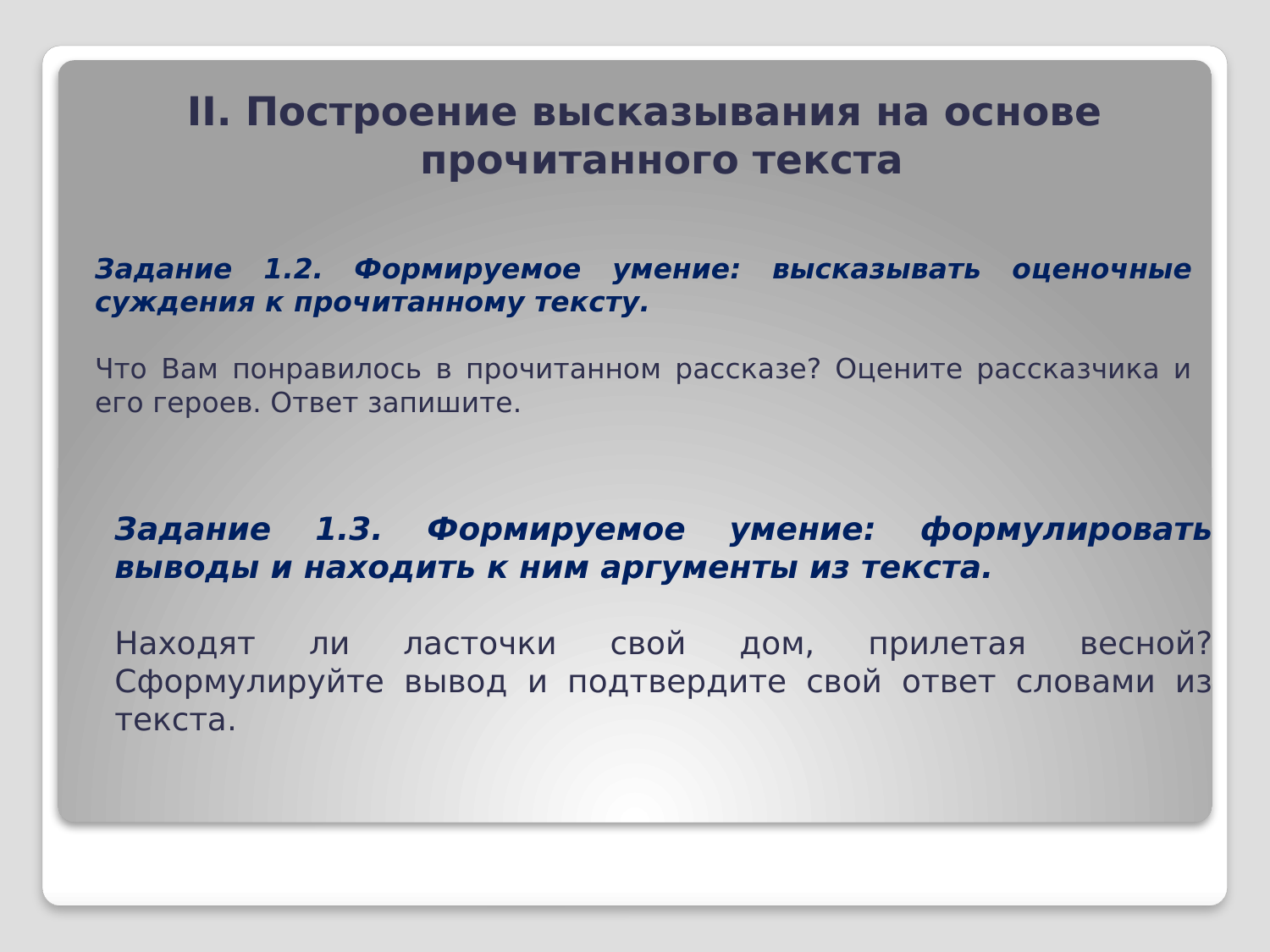

II. Построение высказывания на основе прочитанного текста

Задание 1.2. Формируемое умение: высказывать оценочные суждения к прочитанному тексту.

Что Вам понравилось в прочитанном рассказе? Оцените рассказчика и его героев. Ответ запишите.

Задание 1.3. Формируемое умение: формулировать выводы и находить к ним аргументы из текста.

Находят ли ласточки свой дом, прилетая весной? Сформулируйте вывод и подтвердите свой ответ словами из текста.